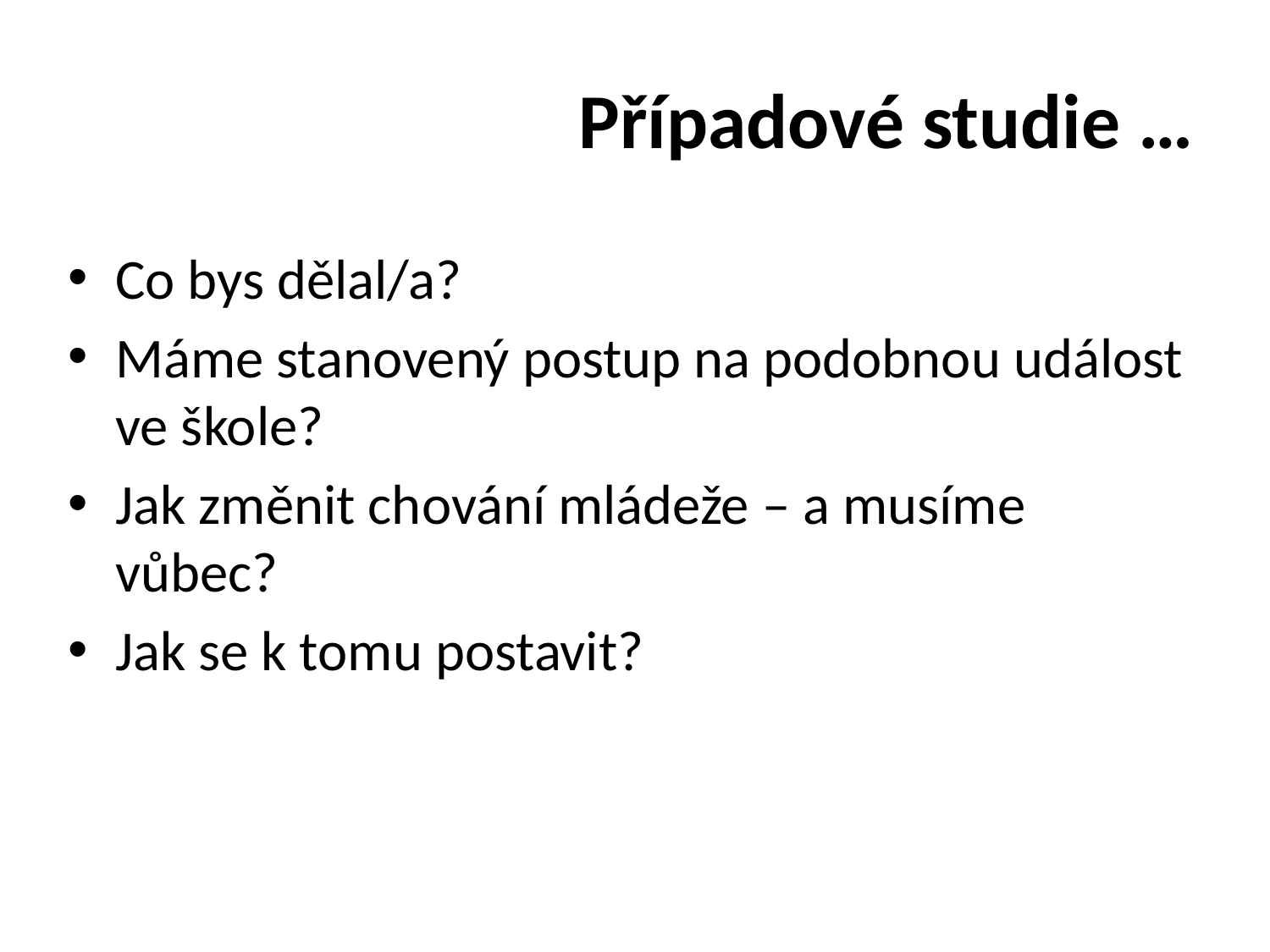

# Případové studie …
Co bys dělal/a?
Máme stanovený postup na podobnou událost ve škole?
Jak změnit chování mládeže – a musíme vůbec?
Jak se k tomu postavit?